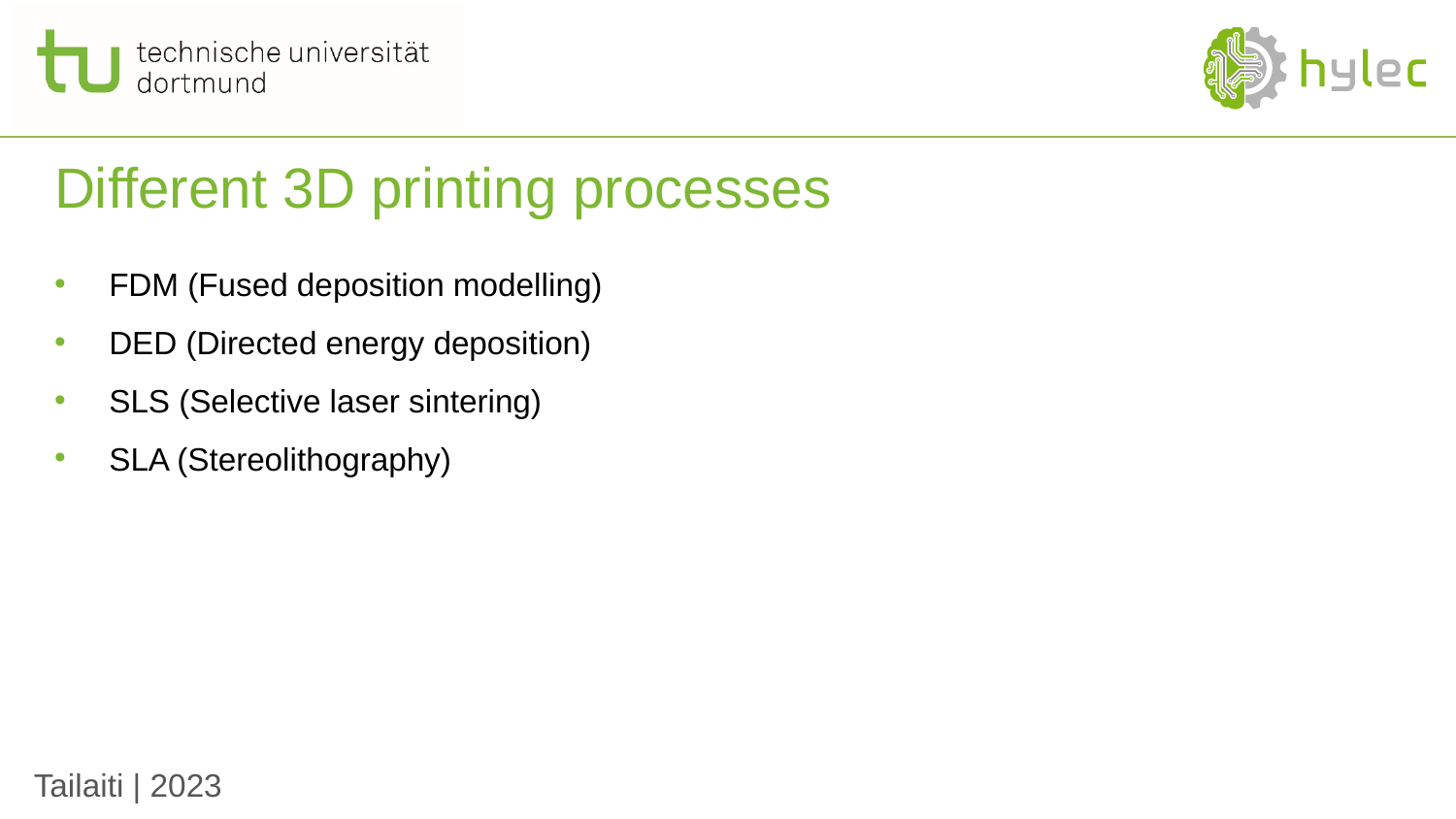

# Different 3D printing processes
FDM (Fused deposition modelling)
DED (Directed energy deposition)
SLS (Selective laser sintering)
SLA (Stereolithography)